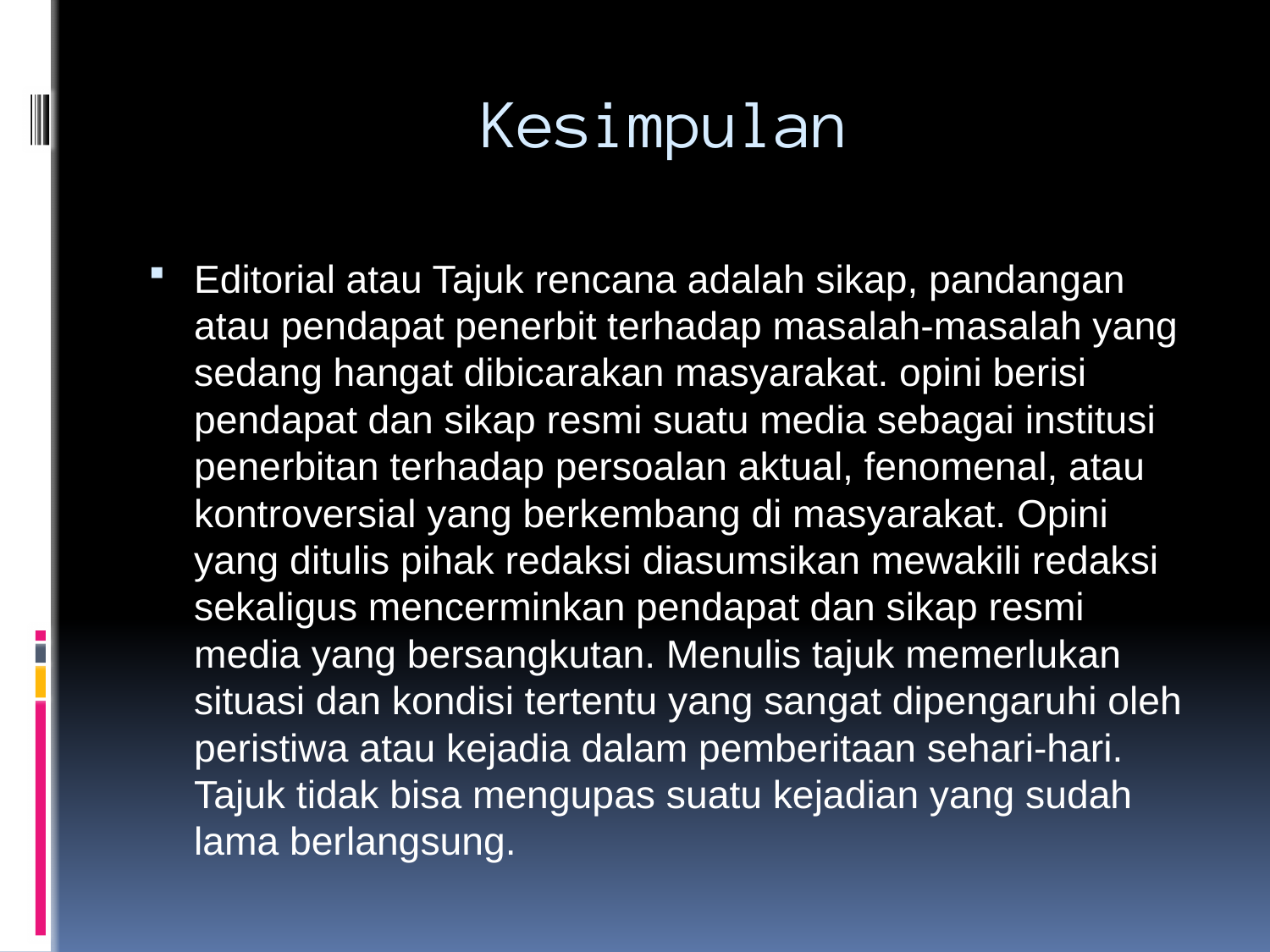

# Kesimpulan
Editorial atau Tajuk rencana adalah sikap, pandangan atau pendapat penerbit terhadap masalah-masalah yang sedang hangat dibicarakan masyarakat. opini berisi pendapat dan sikap resmi suatu media sebagai institusi penerbitan terhadap persoalan aktual, fenomenal, atau kontroversial yang berkembang di masyarakat. Opini yang ditulis pihak redaksi diasumsikan mewakili redaksi sekaligus mencerminkan pendapat dan sikap resmi media yang bersangkutan. Menulis tajuk memerlukan situasi dan kondisi tertentu yang sangat dipengaruhi oleh peristiwa atau kejadia dalam pemberitaan sehari-hari. Tajuk tidak bisa mengupas suatu kejadian yang sudah lama berlangsung.